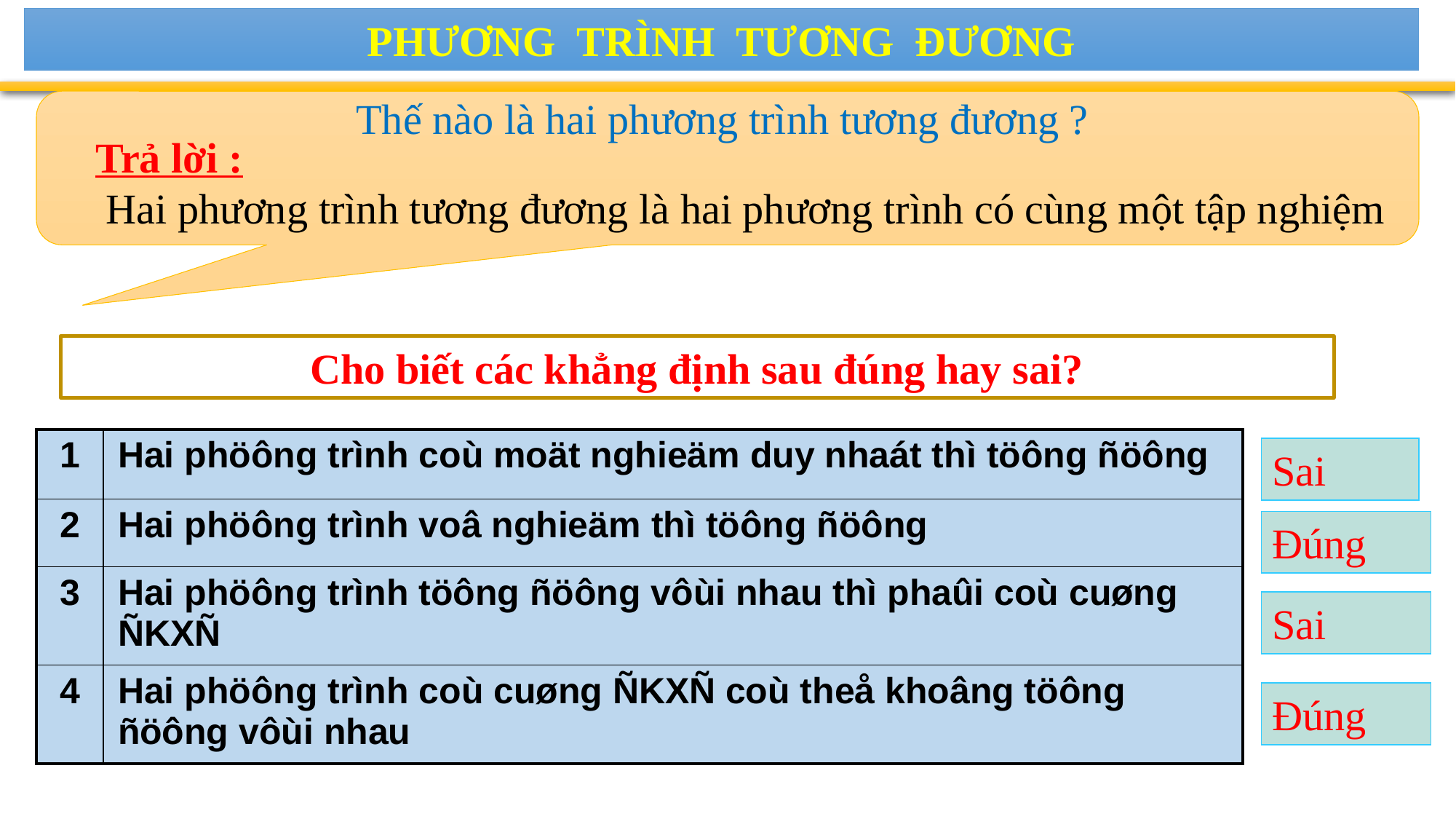

PHƯƠNG  TRÌNH  TƯƠNG  ĐƯƠNG

Thế nào là hai phương trình tương đương ?

Trả lời :
 Hai phương trình tương đương là hai phương trình có cùng một tập nghiệm
Cho biết các khẳng định sau đúng hay sai?
| 1 | Hai phöông trình coù moät nghieäm duy nhaát thì töông ñöông |
| --- | --- |
| 2 | Hai phöông trình voâ nghieäm thì töông ñöông |
| 3 | Hai phöông trình töông ñöông vôùi nhau thì phaûi coù cuøng ÑKXÑ |
| 4 | Hai phöông trình coù cuøng ÑKXÑ coù theå khoâng töông ñöông vôùi nhau |
Sai
Đúng
Sai
Đúng